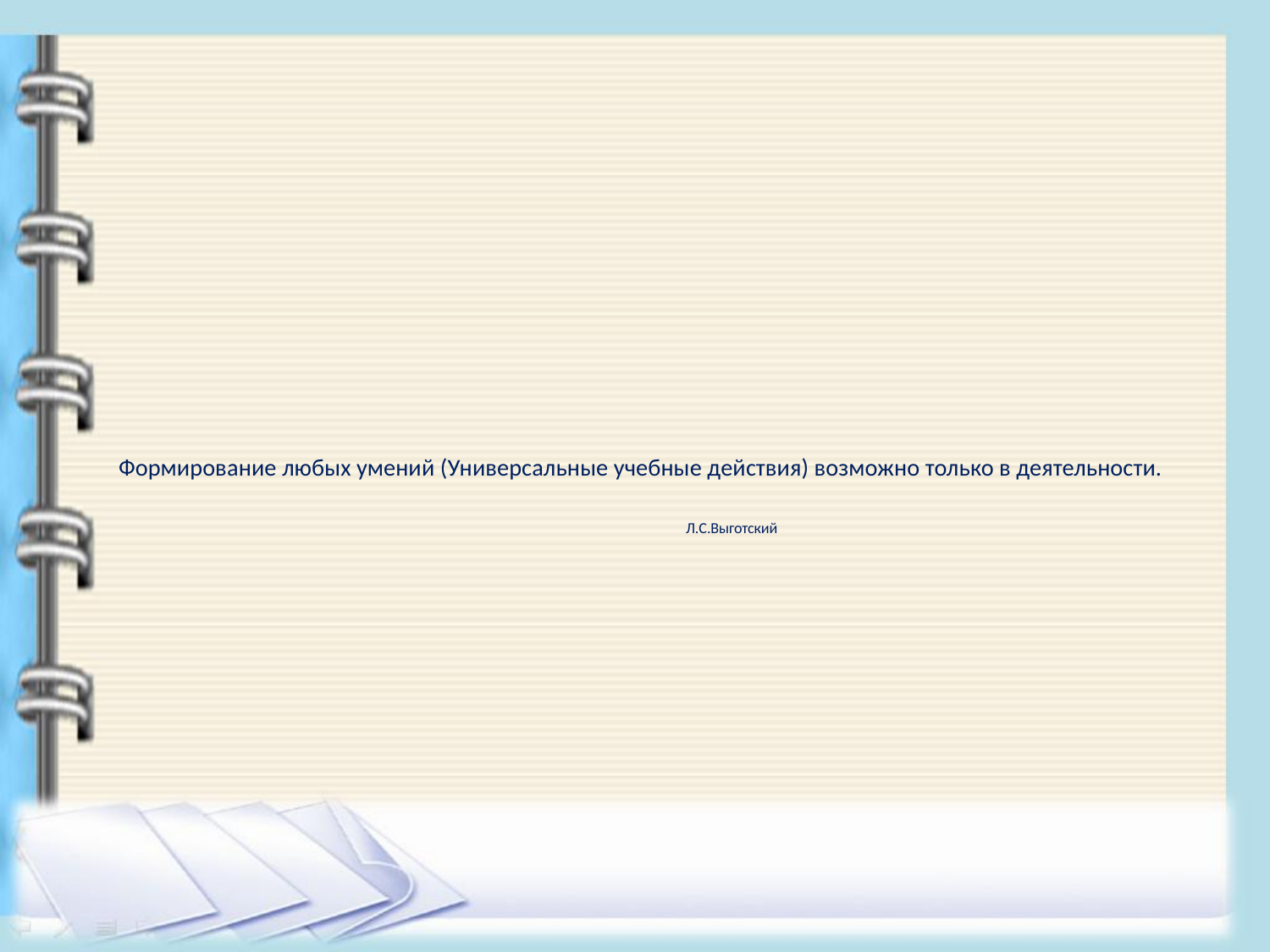

# Формирование любых умений (Универсальные учебные действия) возможно только в деятельности. Л.С.Выготский